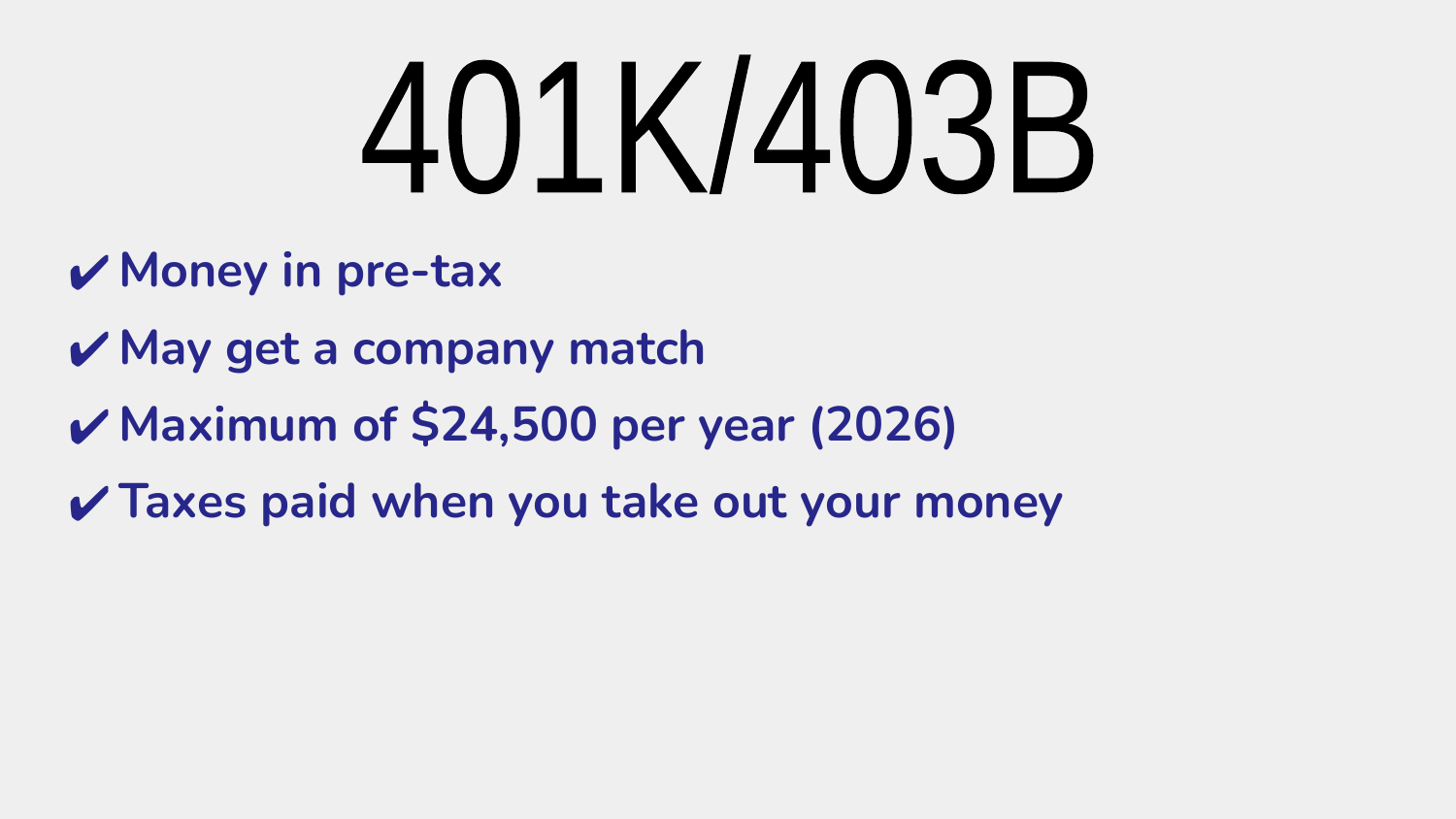

401K/403B
Money in pre-tax
May get a company match
Maximum of $24,500 per year (2026)
Taxes paid when you take out your money